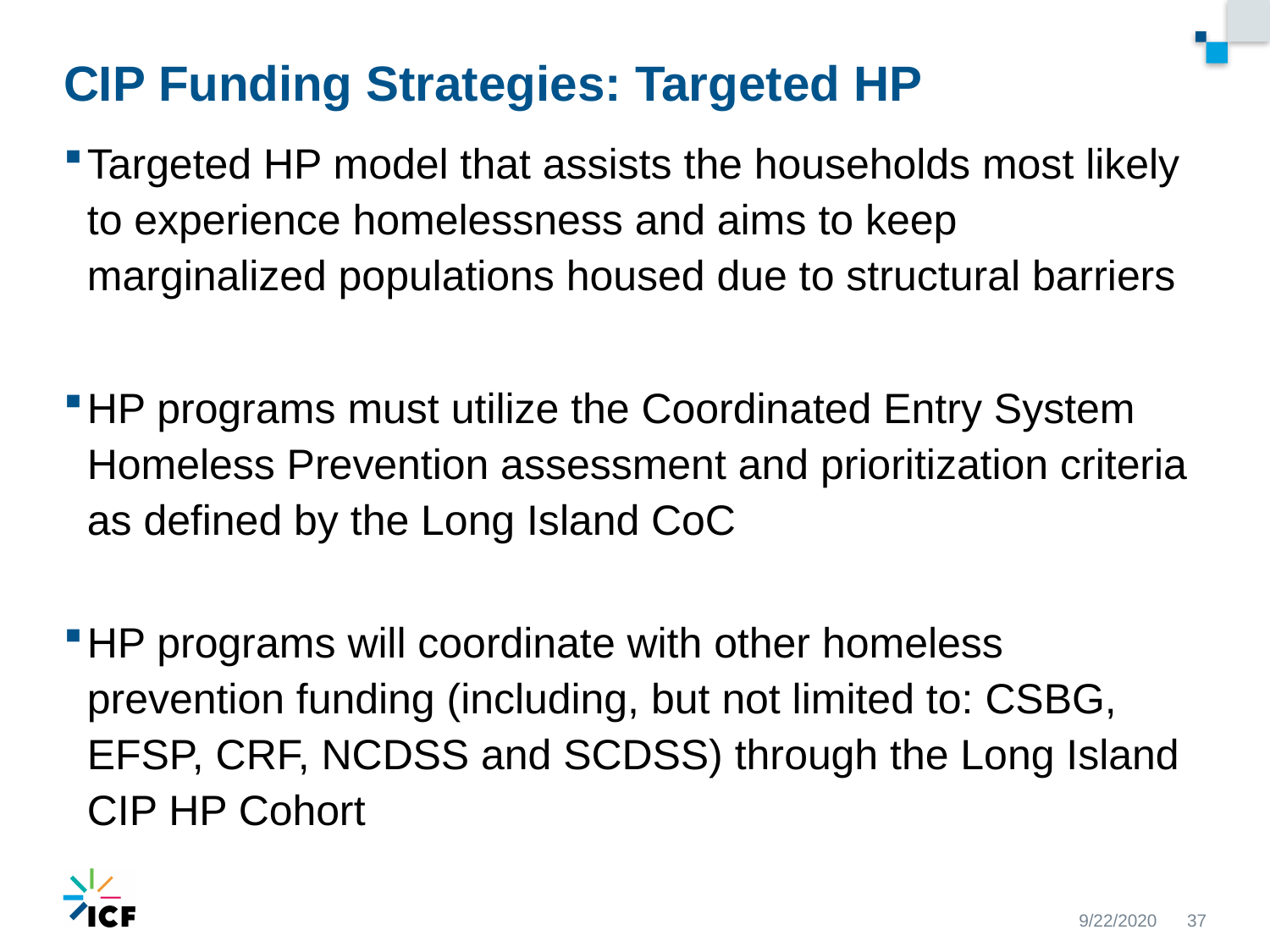

# CIP Funding Strategies: Targeted HP
Targeted HP model that assists the households most likely to experience homelessness and aims to keep marginalized populations housed due to structural barriers

HP programs must utilize the Coordinated Entry System Homeless Prevention assessment and prioritization criteria as defined by the Long Island CoC
HP programs will coordinate with other homeless prevention funding (including, but not limited to: CSBG, EFSP, CRF, NCDSS and SCDSS) through the Long Island CIP HP Cohort
9/22/2020
37